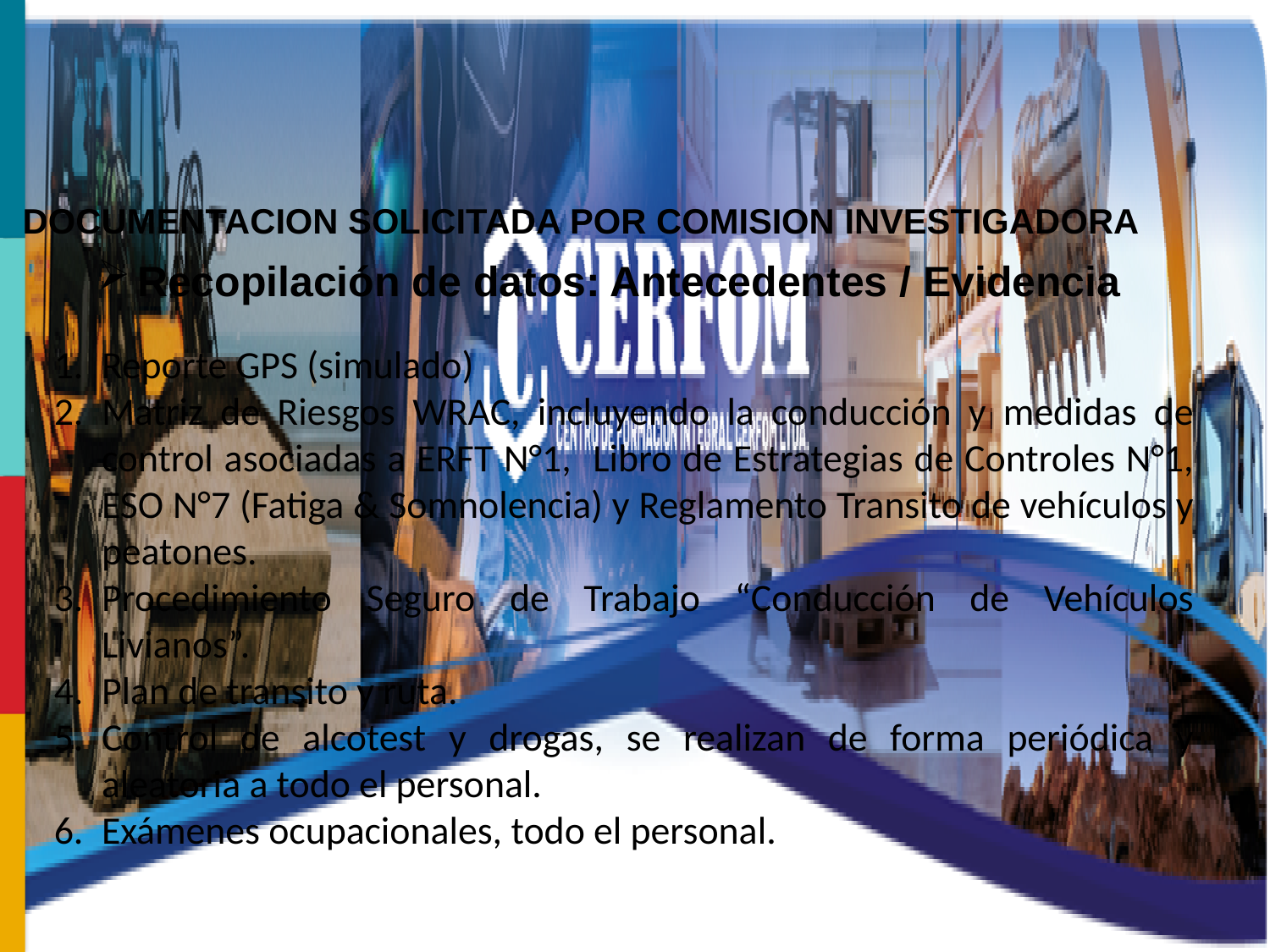

DOCUMENTACION SOLICITADA POR COMISION INVESTIGADORA
Recopilación de datos: Antecedentes / Evidencia
Reporte GPS (simulado)
Matriz de Riesgos WRAC, incluyendo la conducción y medidas de control asociadas a ERFT N°1,  Libro de Estrategias de Controles N°1, ESO N°7 (Fatiga & Somnolencia) y Reglamento Transito de vehículos y peatones.
Procedimiento Seguro de Trabajo “Conducción de Vehículos Livianos”.
Plan de transito y ruta.
Control de alcotest y drogas, se realizan de forma periódica y aleatoria a todo el personal.
Exámenes ocupacionales, todo el personal.